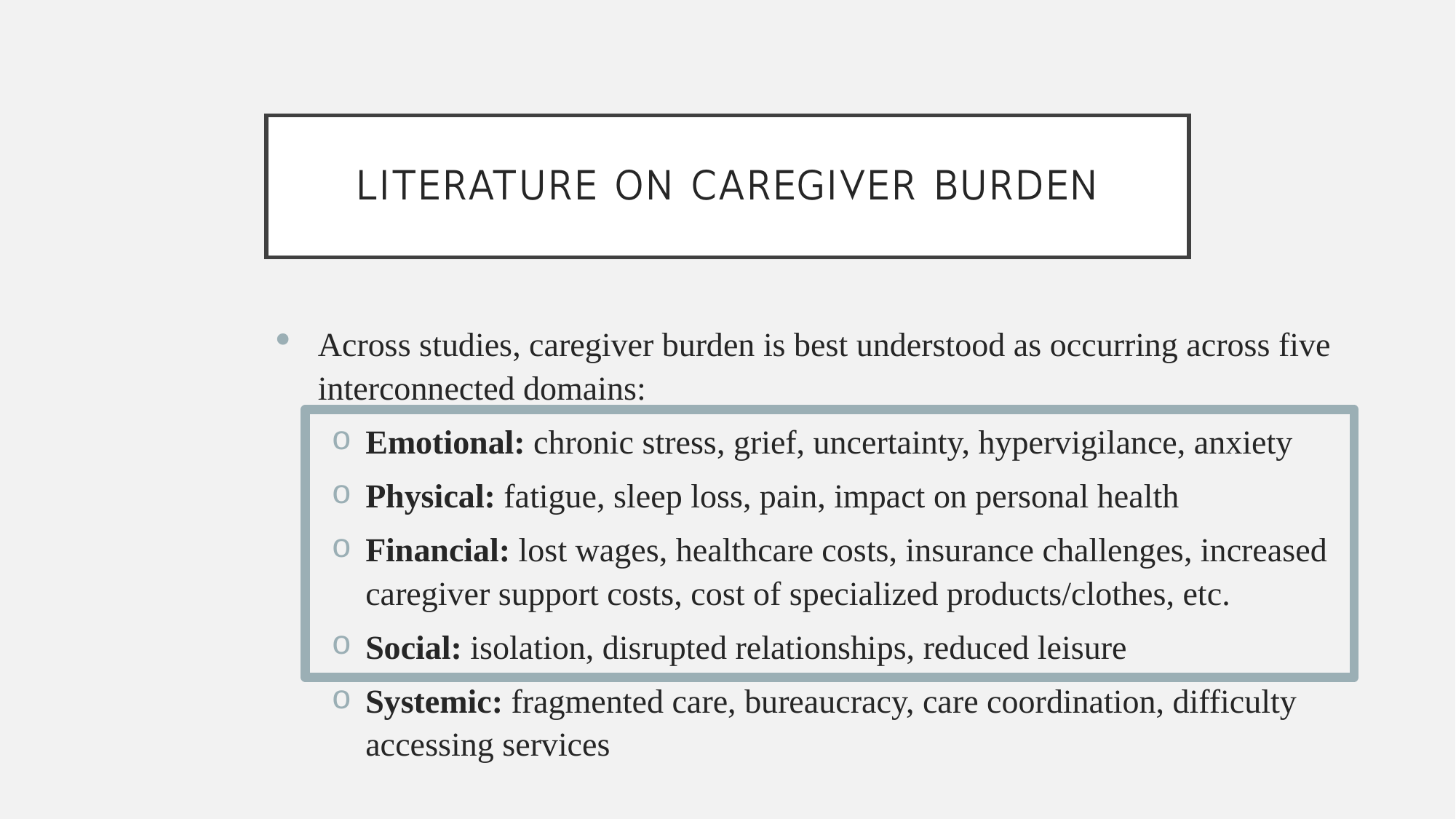

# Literature on caregiver burden
Across studies, caregiver burden is best understood as occurring across five interconnected domains:
Emotional: chronic stress, grief, uncertainty, hypervigilance, anxiety
Physical: fatigue, sleep loss, pain, impact on personal health
Financial: lost wages, healthcare costs, insurance challenges, increased caregiver support costs, cost of specialized products/clothes, etc.
Social: isolation, disrupted relationships, reduced leisure
Systemic: fragmented care, bureaucracy, care coordination, difficulty accessing services